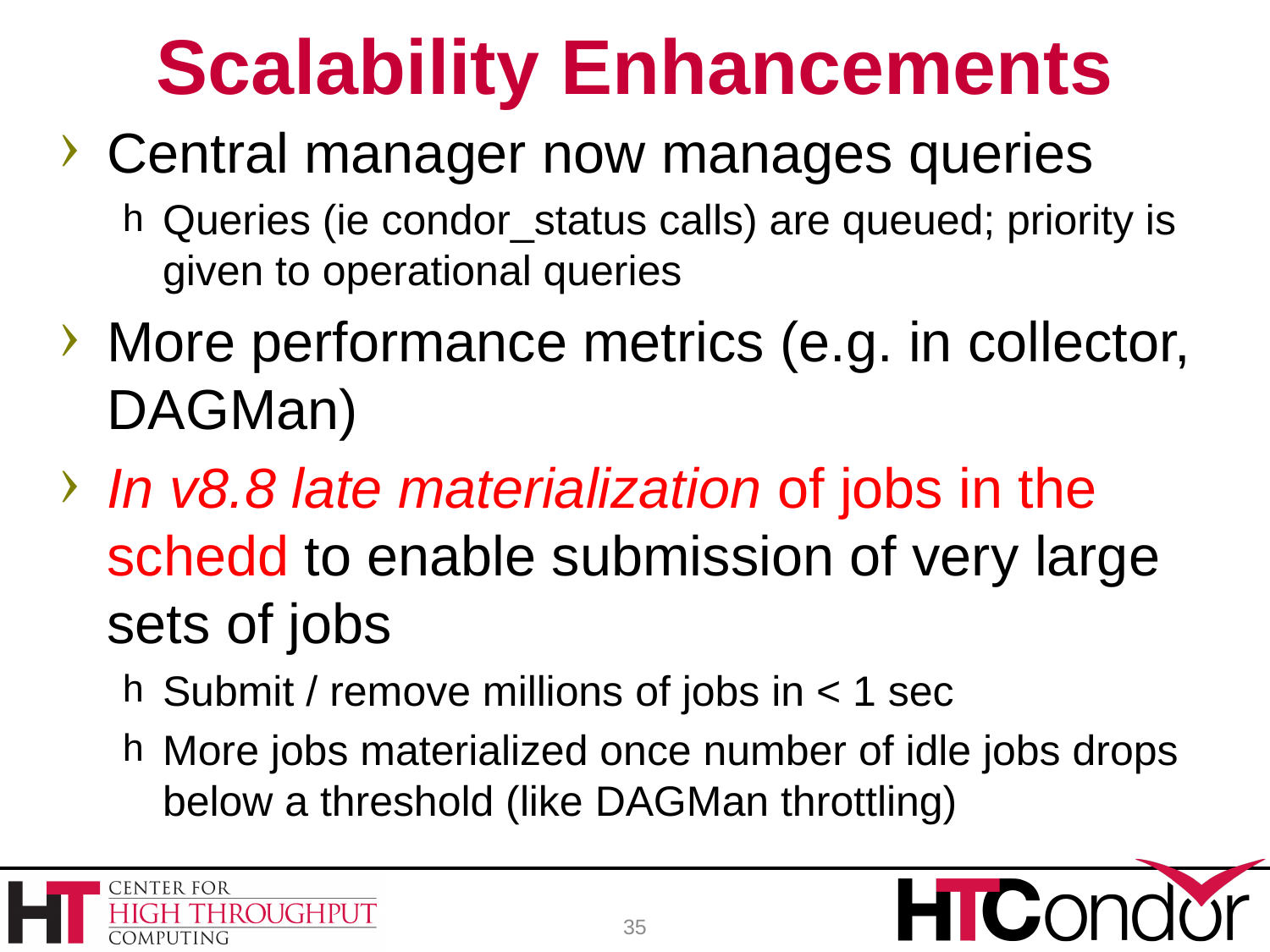

# Scalability Enhancements
Central manager now manages queries
Queries (ie condor_status calls) are queued; priority is given to operational queries
More performance metrics (e.g. in collector, DAGMan)
In v8.8 late materialization of jobs in the schedd to enable submission of very large sets of jobs
Submit / remove millions of jobs in < 1 sec
More jobs materialized once number of idle jobs drops below a threshold (like DAGMan throttling)
35